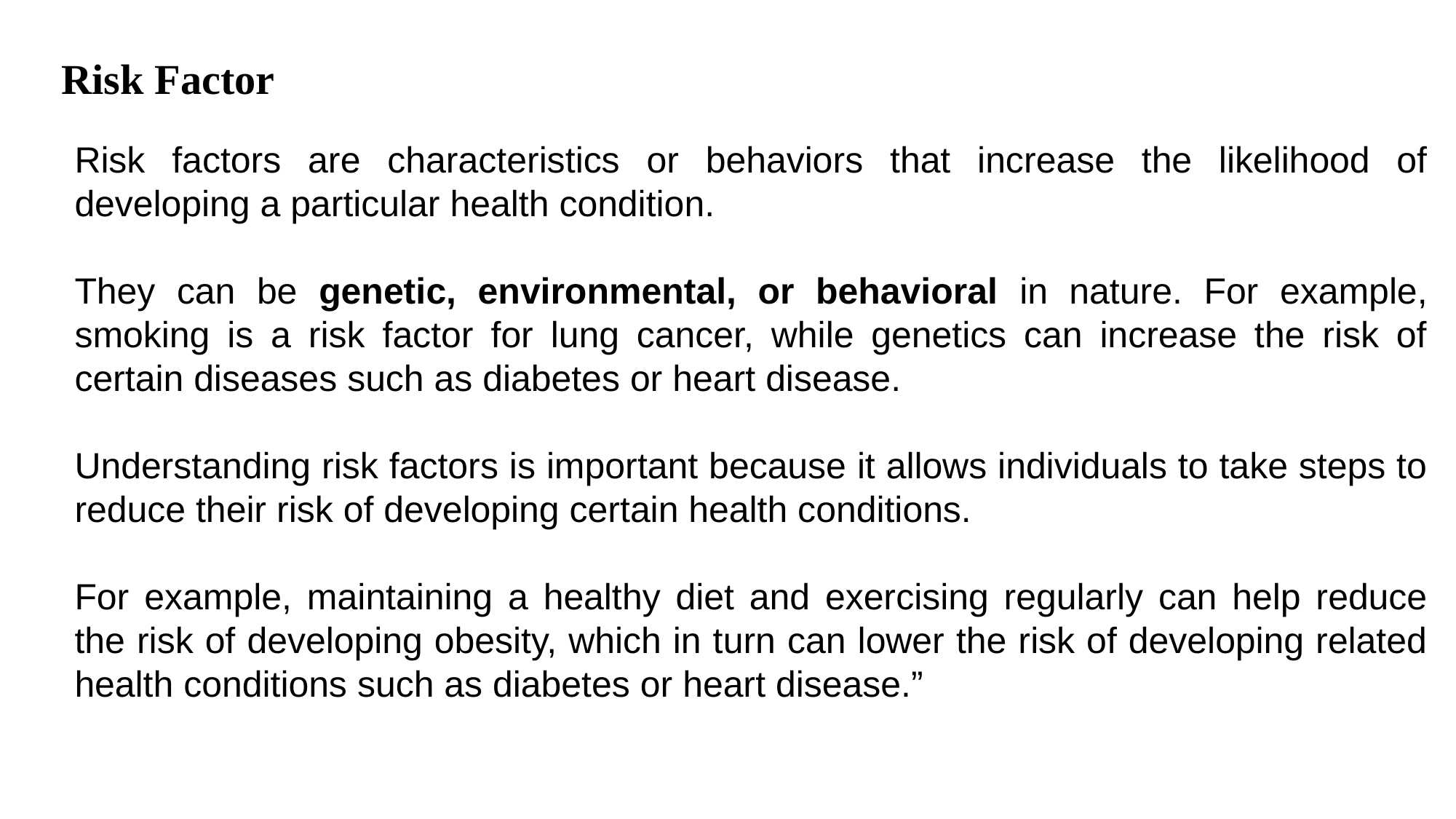

# Risk Factor
Risk factors are characteristics or behaviors that increase the likelihood of developing a particular health condition.

They can be genetic, environmental, or behavioral in nature. For example, smoking is a risk factor for lung cancer, while genetics can increase the risk of certain diseases such as diabetes or heart disease.

Understanding risk factors is important because it allows individuals to take steps to reduce their risk of developing certain health conditions.

For example, maintaining a healthy diet and exercising regularly can help reduce the risk of developing obesity, which in turn can lower the risk of developing related health conditions such as diabetes or heart disease.”